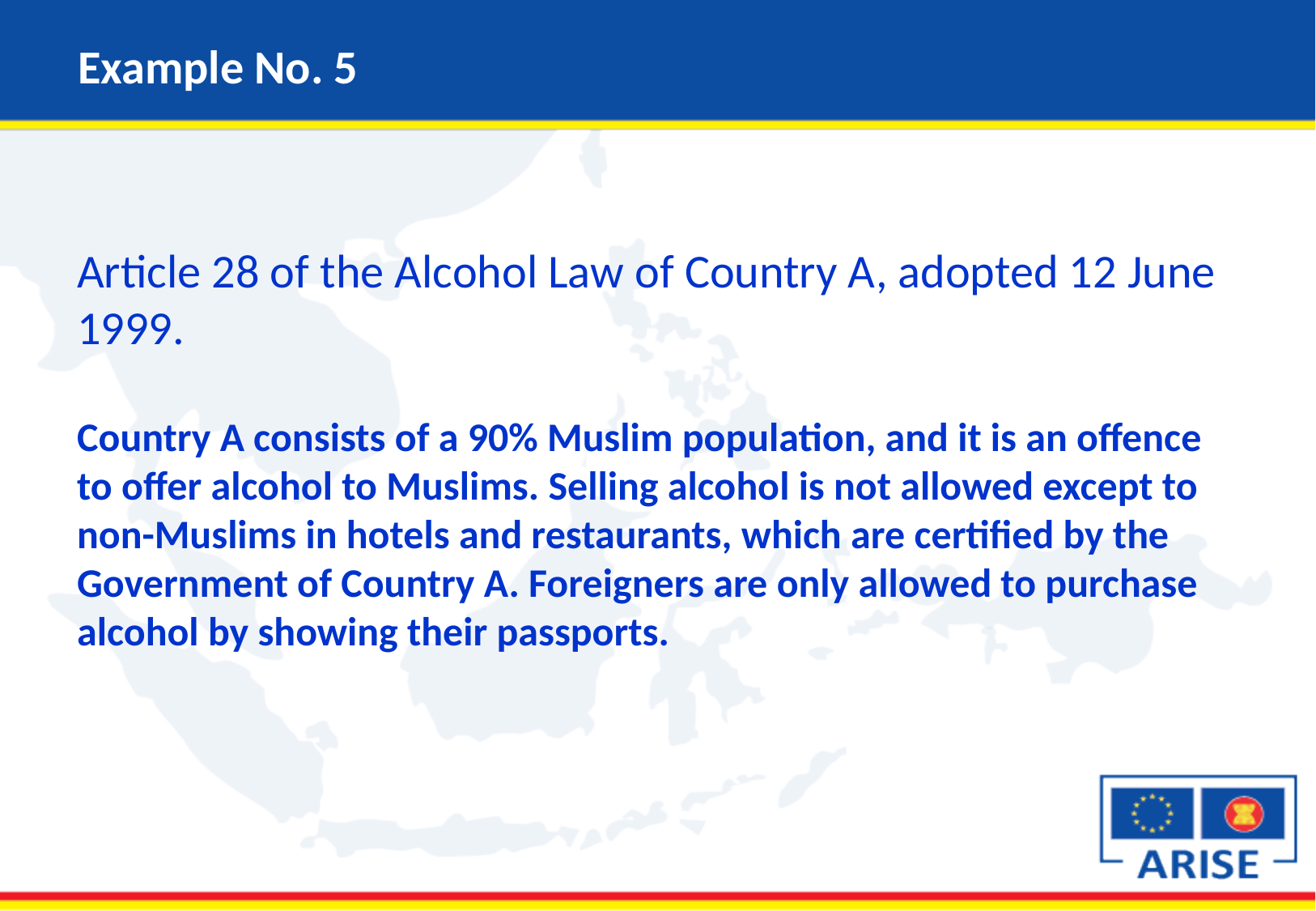

# Example No. 5

Article 28 of the Alcohol Law of Country A, adopted 12 June 1999.

Country A consists of a 90% Muslim population, and it is an offence to offer alcohol to Muslims. Selling alcohol is not allowed except to non-Muslims in hotels and restaurants, which are certified by the Government of Country A. Foreigners are only allowed to purchase alcohol by showing their passports.